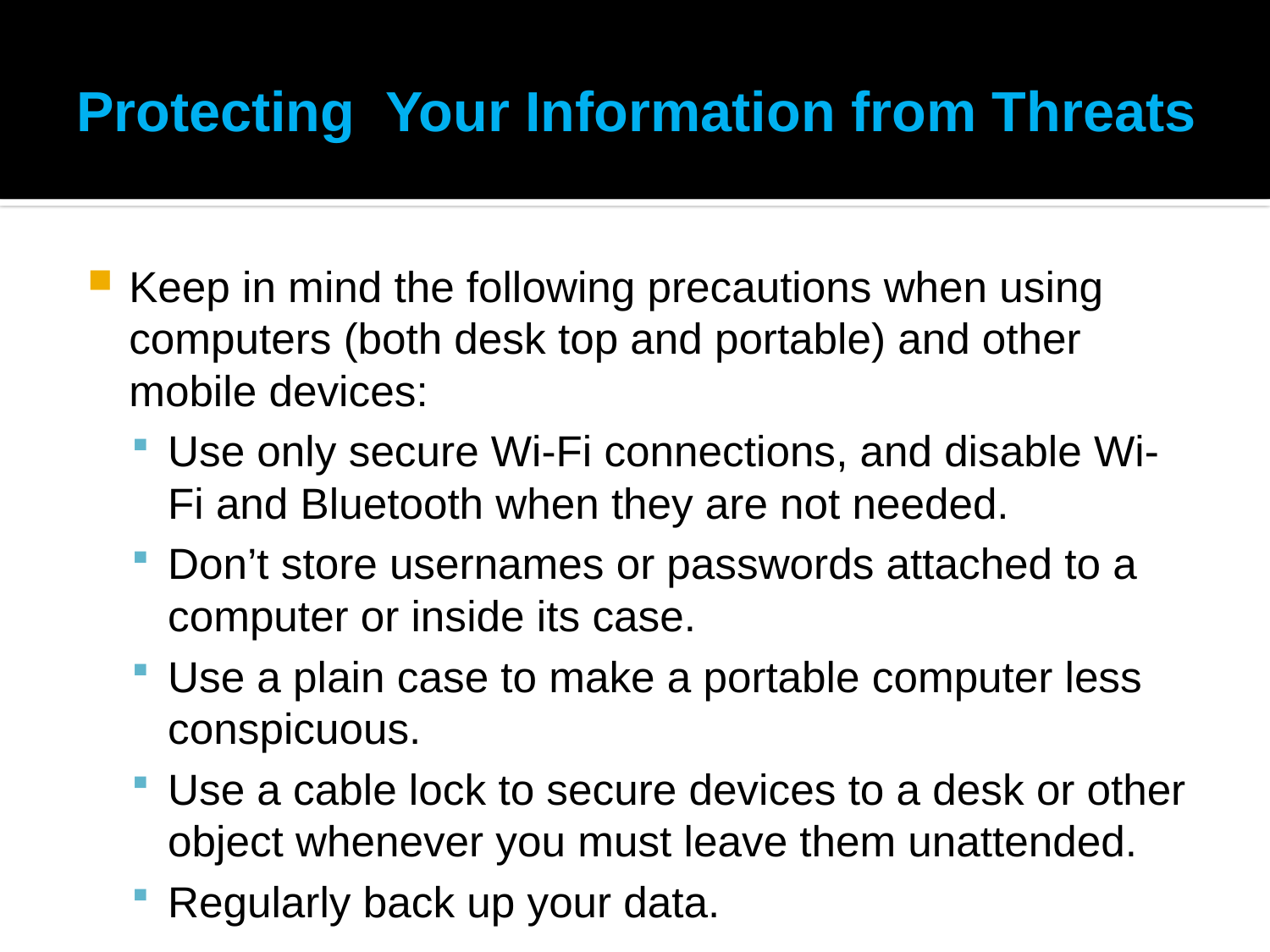

# Protecting  Your Information from Threats
Keep in mind the following precautions when using computers (both desk top and portable) and other mobile devices:
Use only secure Wi-Fi connections, and disable Wi-Fi and Bluetooth when they are not needed.
Don’t store usernames or passwords attached to a computer or inside its case.
Use a plain case to make a portable computer less conspicuous.
Use a cable lock to secure devices to a desk or other object whenever you must leave them unattended.
Regularly back up your data.